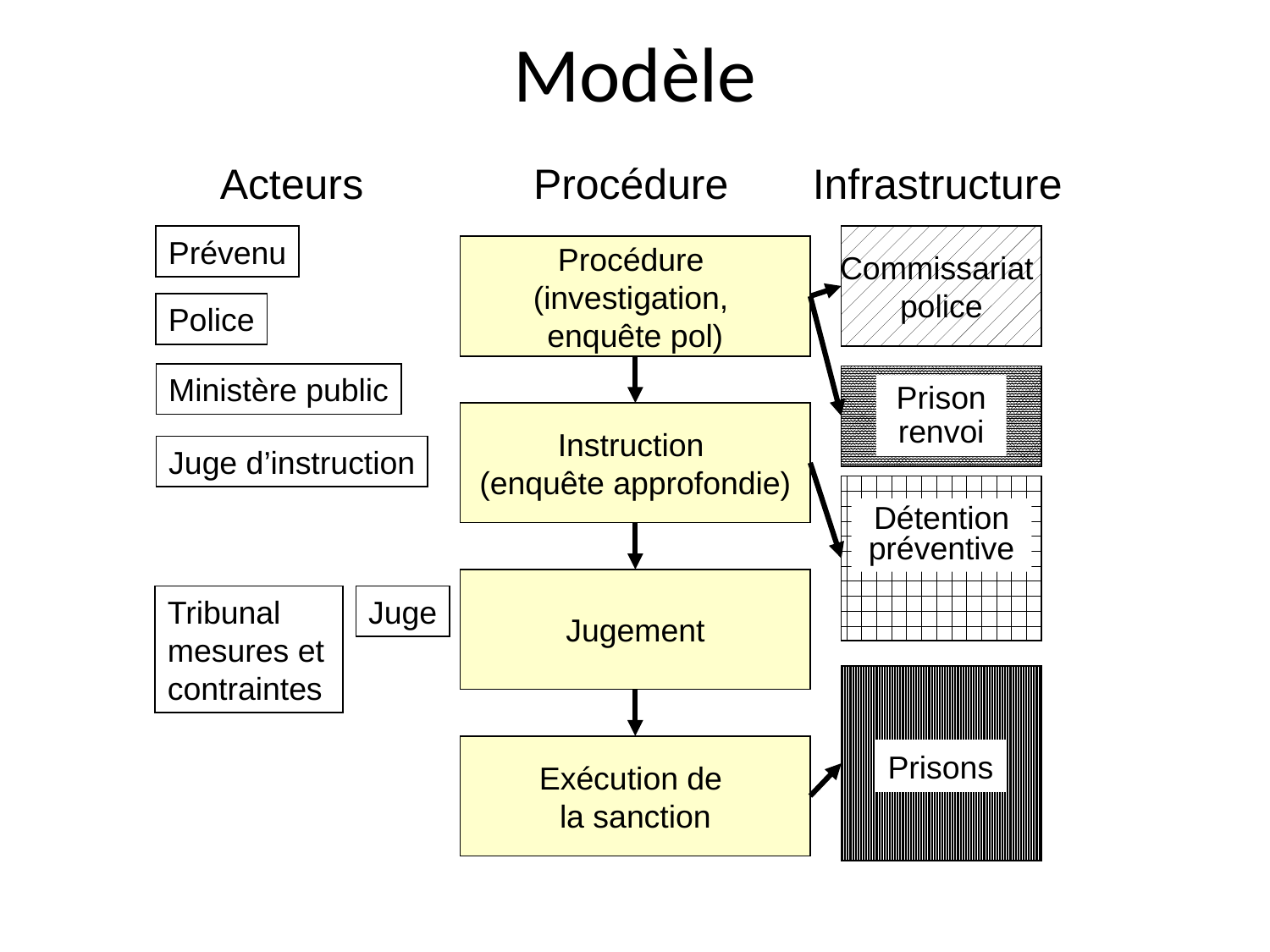

Modèle
Procédure
Infrastructure
Acteurs
Prévenu
Commissariat
police
Procédure
(investigation,
enquête pol)
Police
Ministère public

Prison
renvoi
Instruction
(enquête approfondie)
Juge d’instruction

Détention
préventive
Jugement
Tribunal
mesures et
contraintes
Juge

Prisons
Exécution de
la sanction